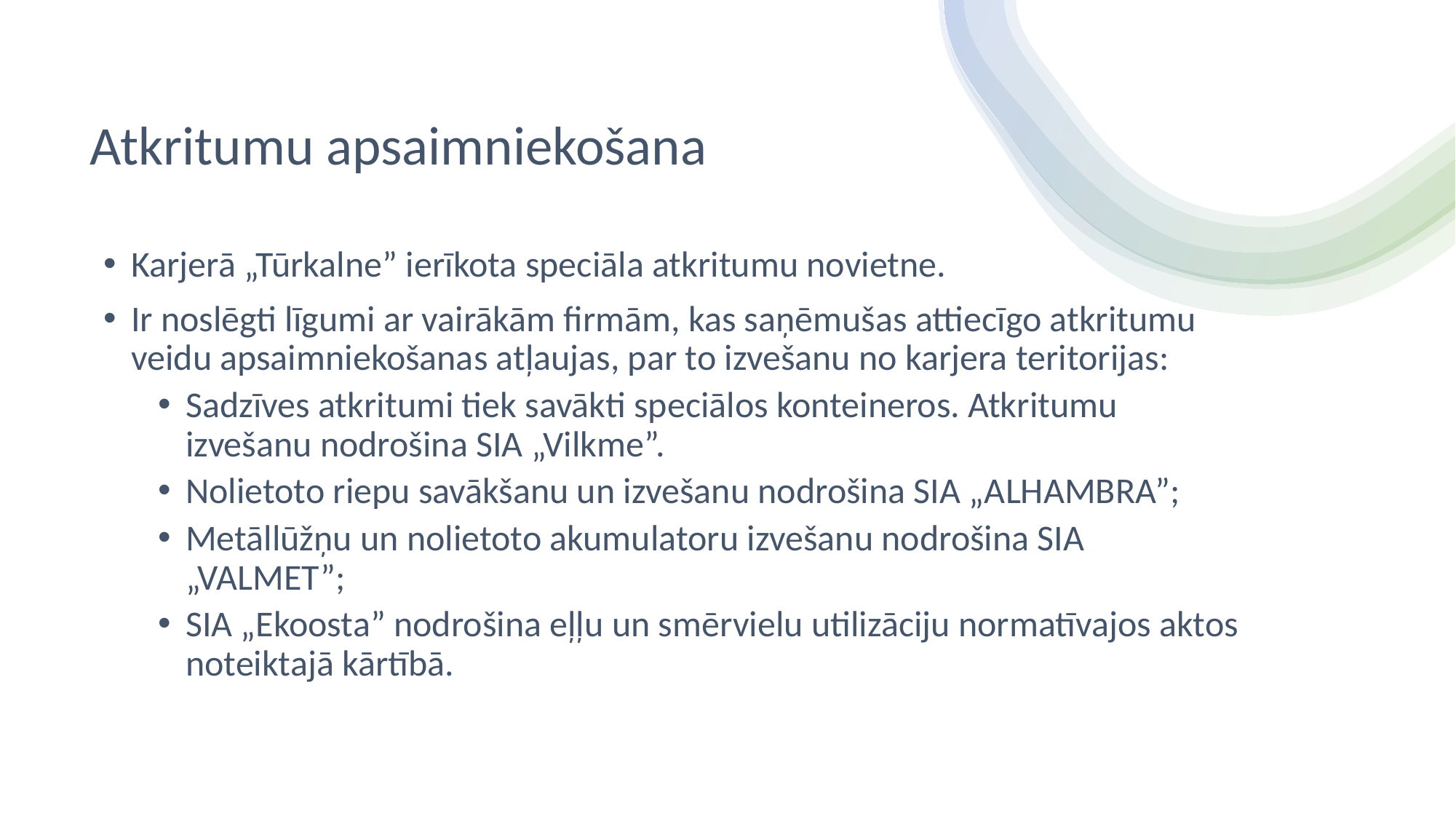

# Atkritumu apsaimniekošana
Karjerā „Tūrkalne” ierīkota speciāla atkritumu novietne.
Ir noslēgti līgumi ar vairākām firmām, kas saņēmušas attiecīgo atkritumu veidu apsaimniekošanas atļaujas, par to izvešanu no karjera teritorijas:
Sadzīves atkritumi tiek savākti speciālos konteineros. Atkritumu izvešanu nodrošina SIA „Vilkme”.
Nolietoto riepu savākšanu un izvešanu nodrošina SIA „ALHAMBRA”;
Metāllūžņu un nolietoto akumulatoru izvešanu nodrošina SIA „VALMET”;
SIA „Ekoosta” nodrošina eļļu un smērvielu utilizāciju normatīvajos aktos noteiktajā kārtībā.